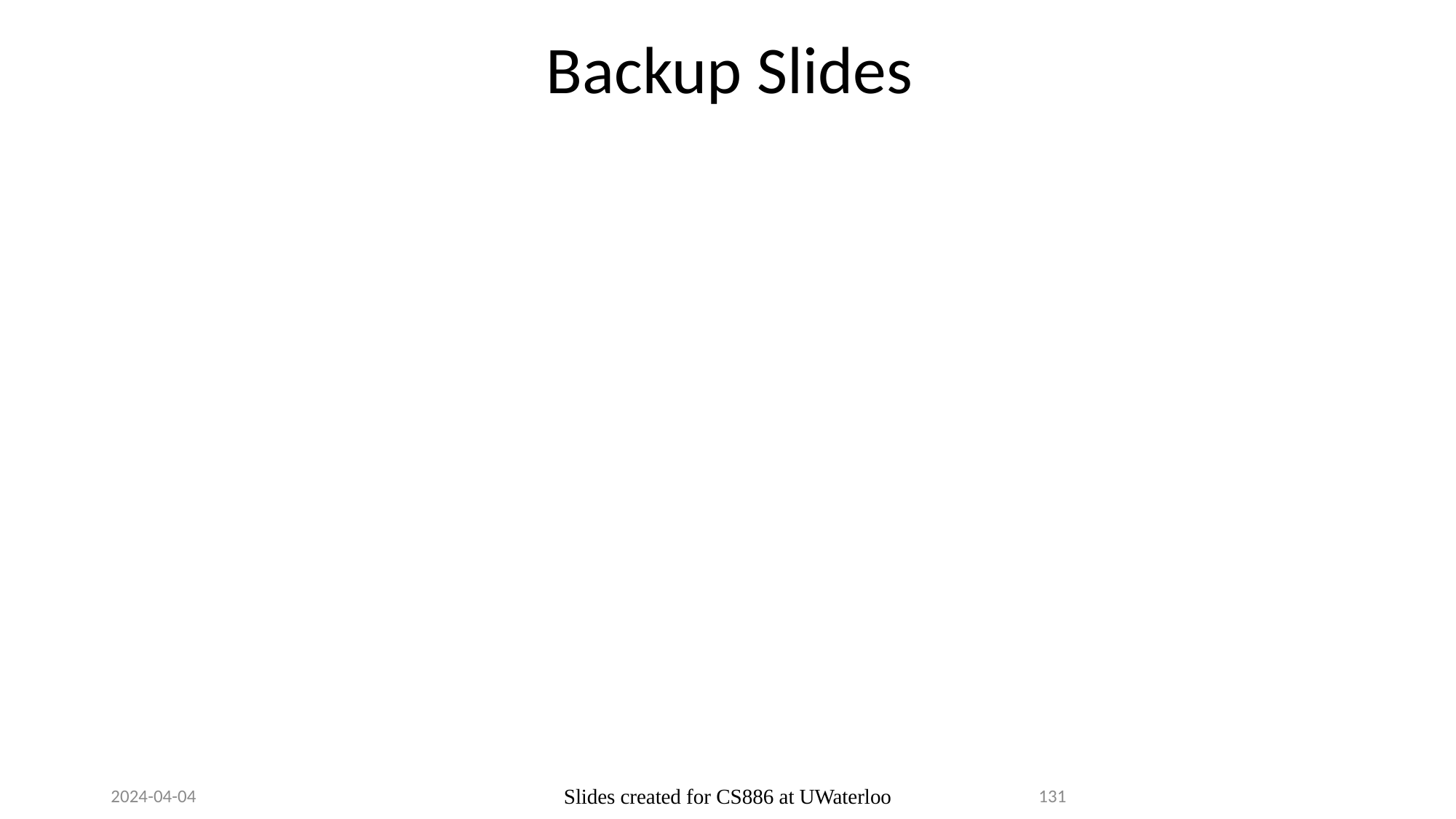

# Backup Slides

2024-04-04
Slides created for CS886 at UWaterloo
131